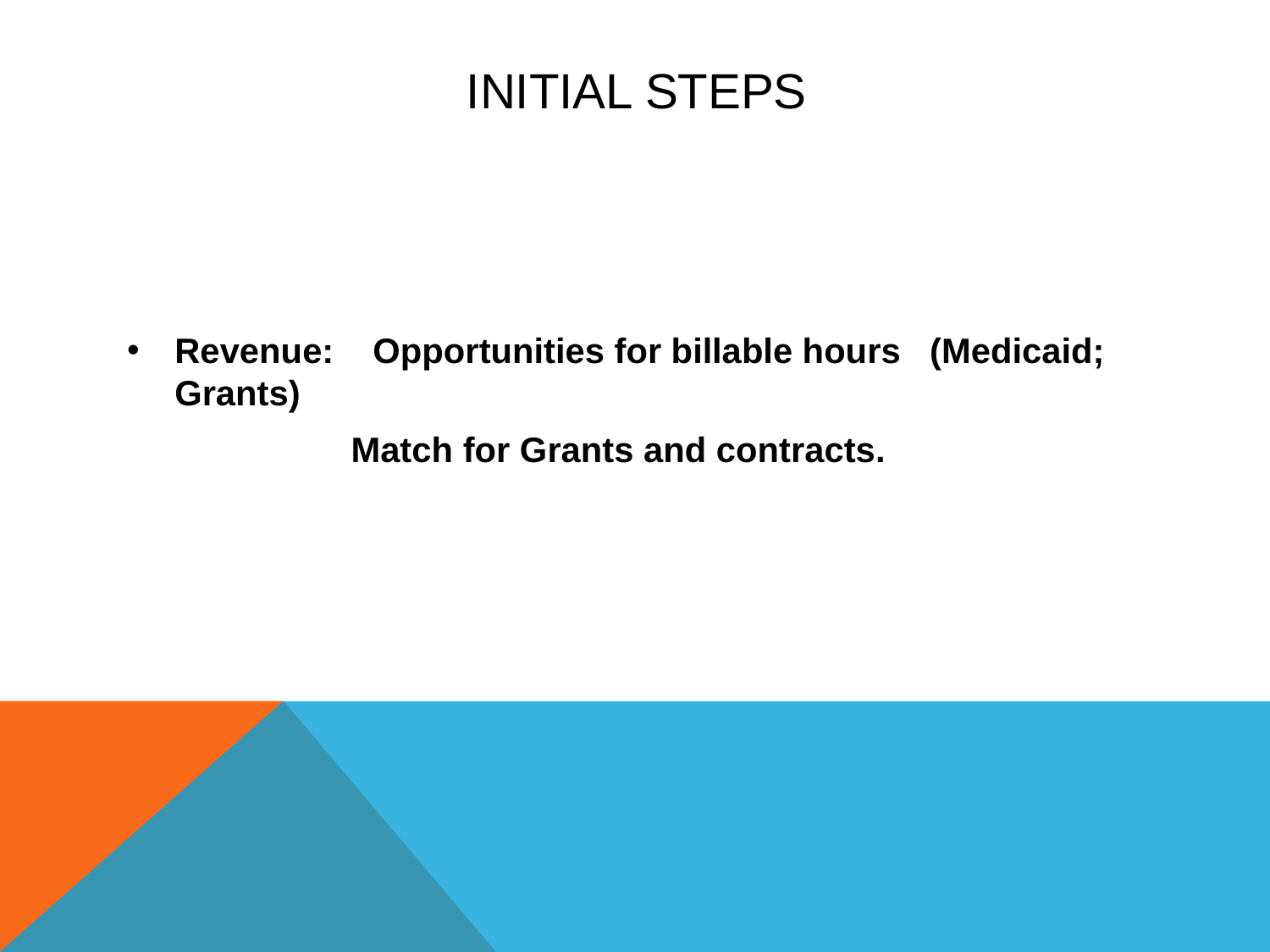

# Initial Steps

Revenue:    Opportunities for billable hours   (Medicaid; Grants)
                       Match for Grants and contracts.